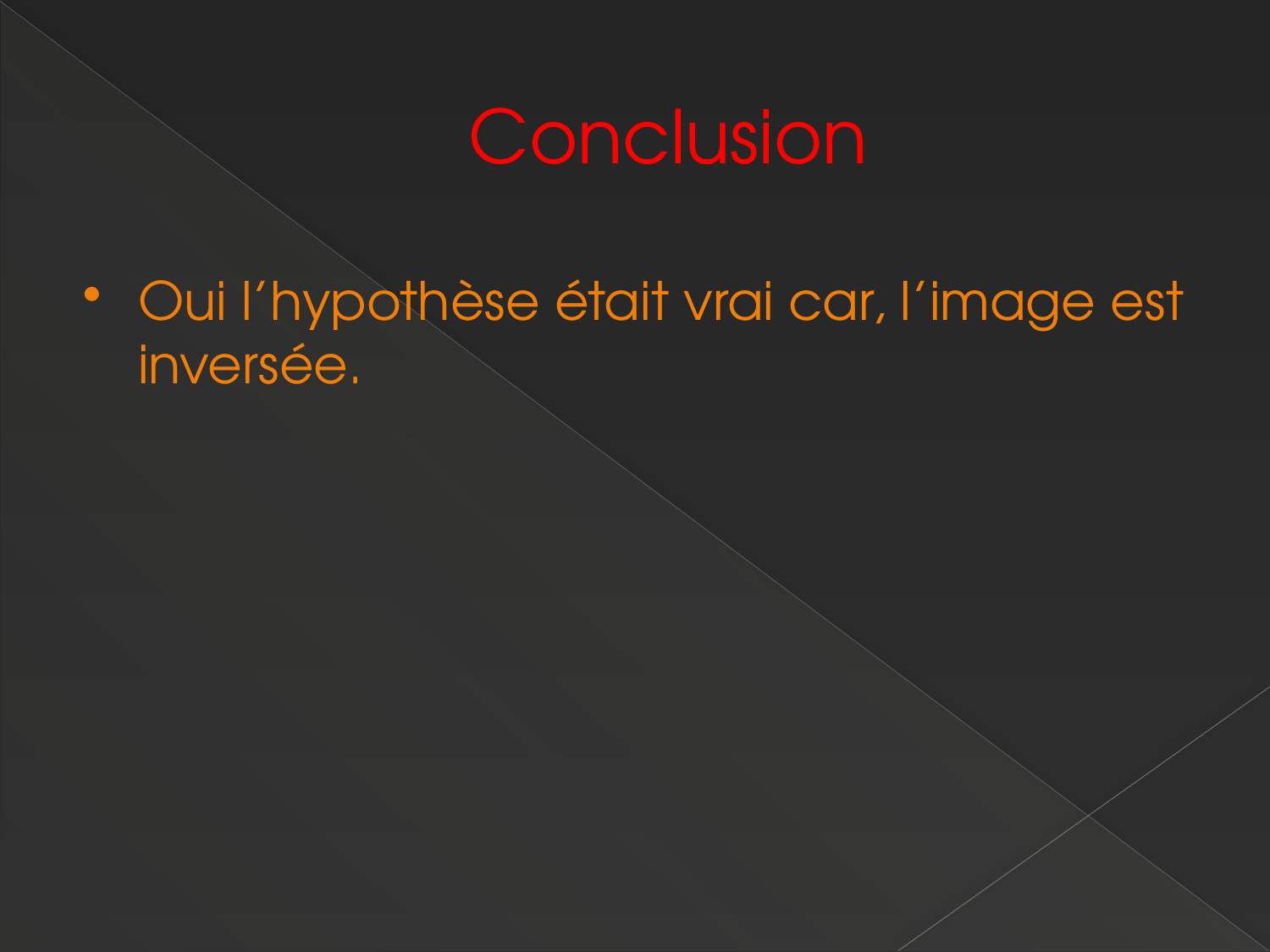

# Conclusion
Oui l’hypothèse était vrai car, l’image est inversée.